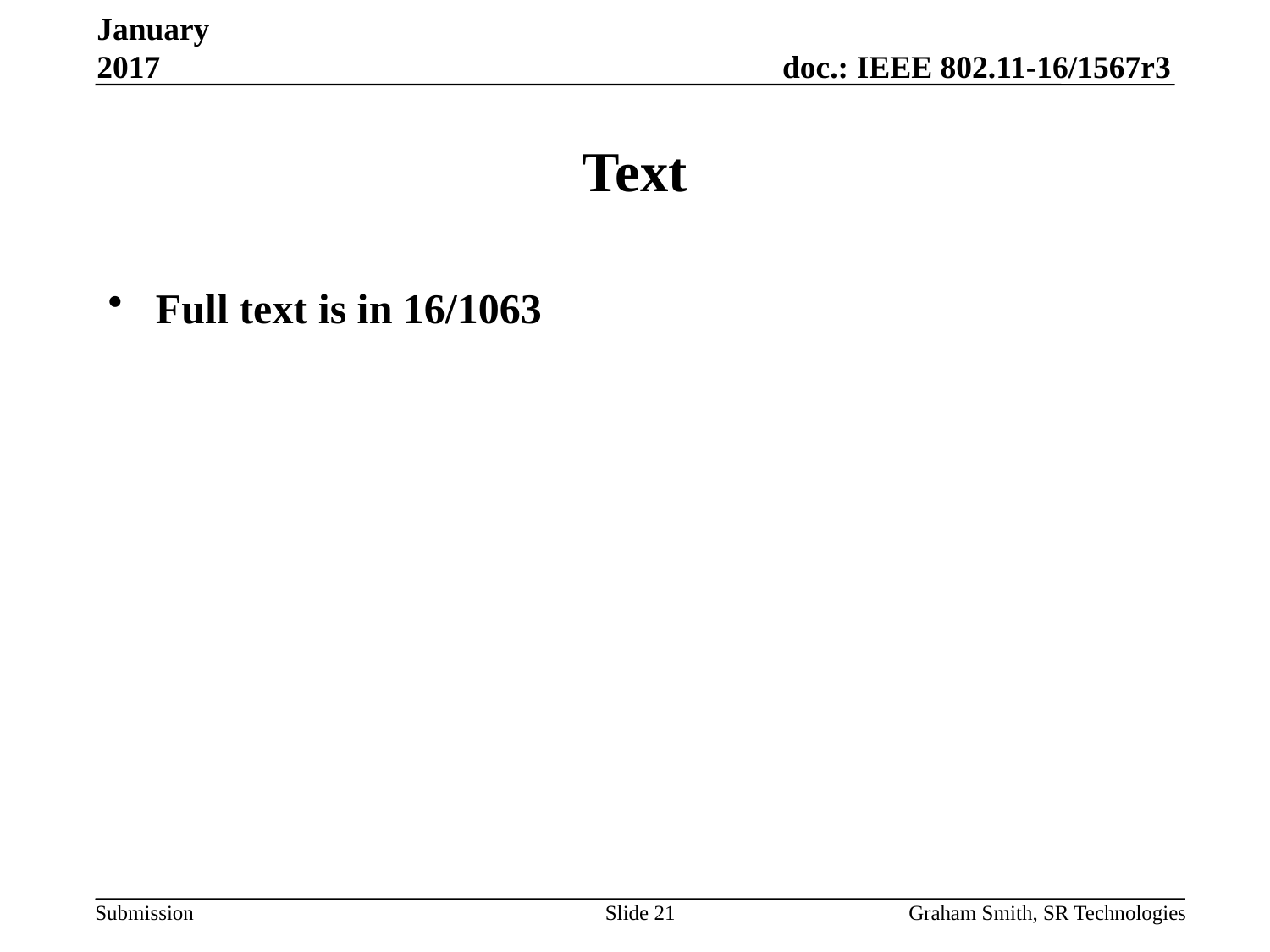

January 2017
# Text
Full text is in 16/1063
Slide 21
Graham Smith, SR Technologies